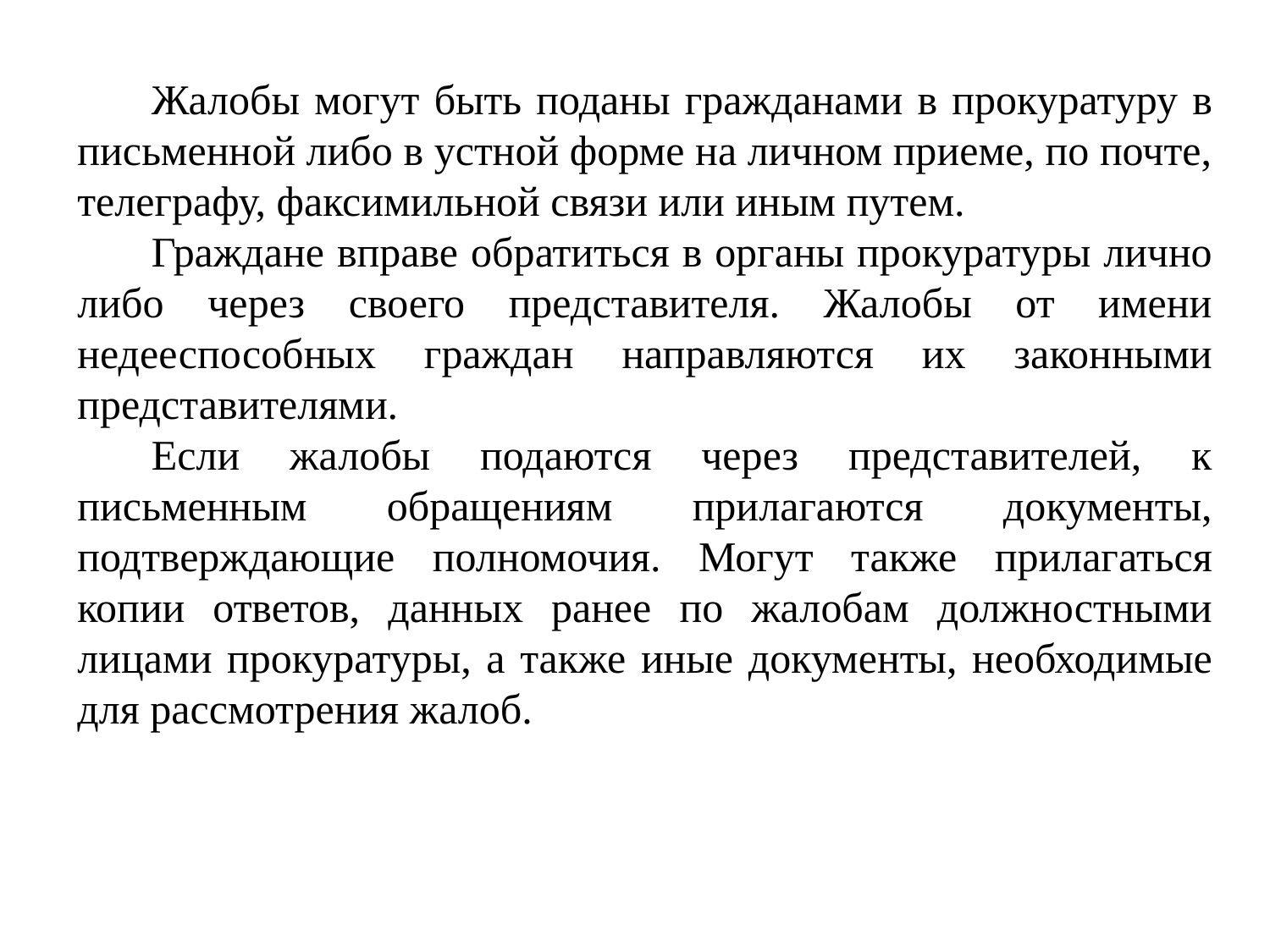

Жалобы могут быть поданы гражданами в прокуратуру в письменной либо в устной форме на личном приеме, по почте, телеграфу, факсимильной связи или иным путем.
Граждане вправе обратиться в органы прокуратуры лично либо через своего представителя. Жалобы от имени недееспособных граждан направляются их законными представителями.
Если жалобы подаются через представителей, к письменным обращениям прилагаются документы, подтверждающие полномочия. Могут также прилагаться копии ответов, данных ранее по жалобам должностными лицами прокуратуры, а также иные документы, необходимые для рассмотрения жалоб.